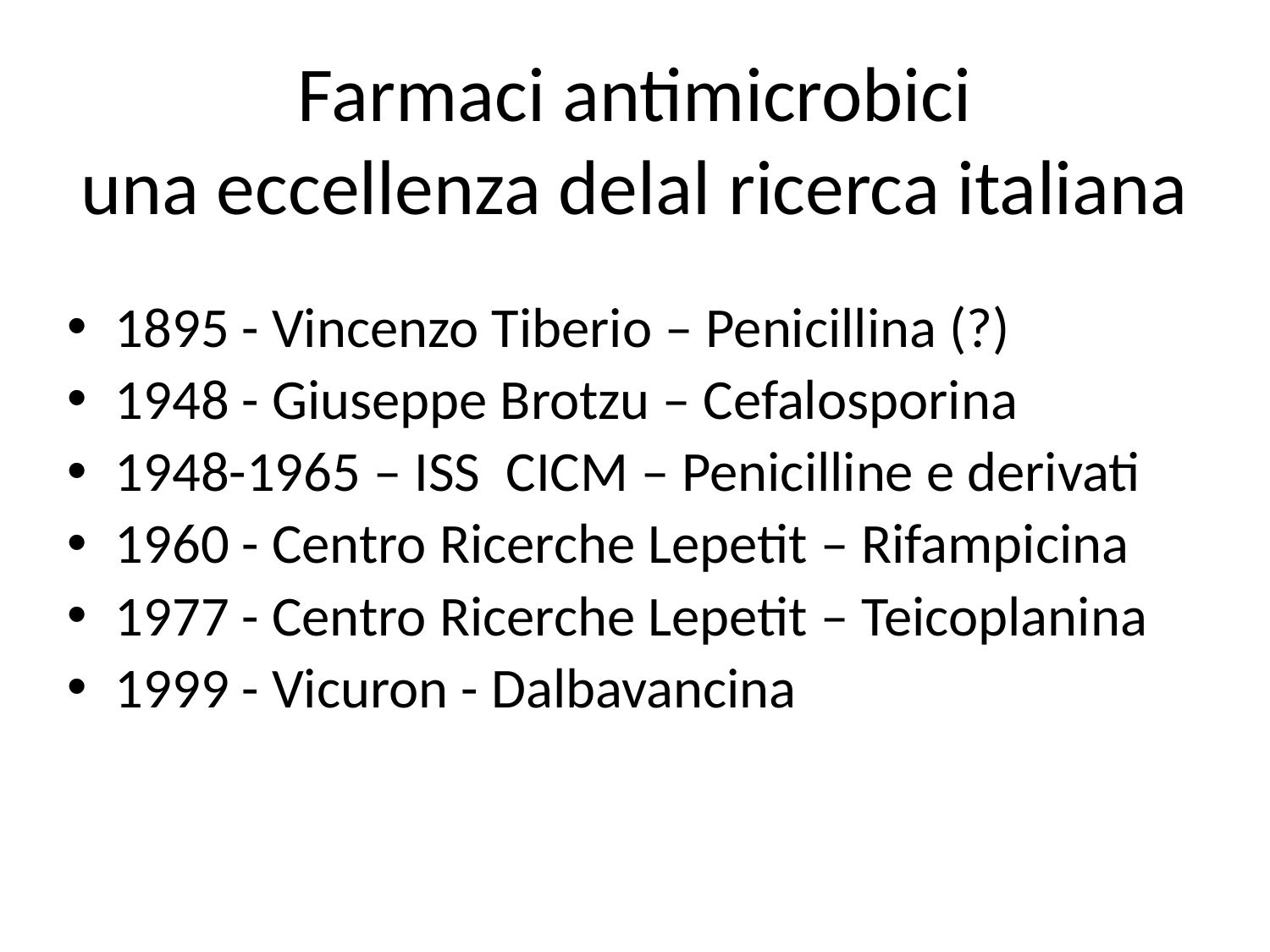

# Farmaci antimicrobici una eccellenza delal ricerca italiana
1895 - Vincenzo Tiberio – Penicillina (?)
1948 - Giuseppe Brotzu – Cefalosporina
1948-1965 – ISS  CICM – Penicilline e derivati
1960 - Centro Ricerche Lepetit – Rifampicina
1977 - Centro Ricerche Lepetit – Teicoplanina
1999 - Vicuron - Dalbavancina